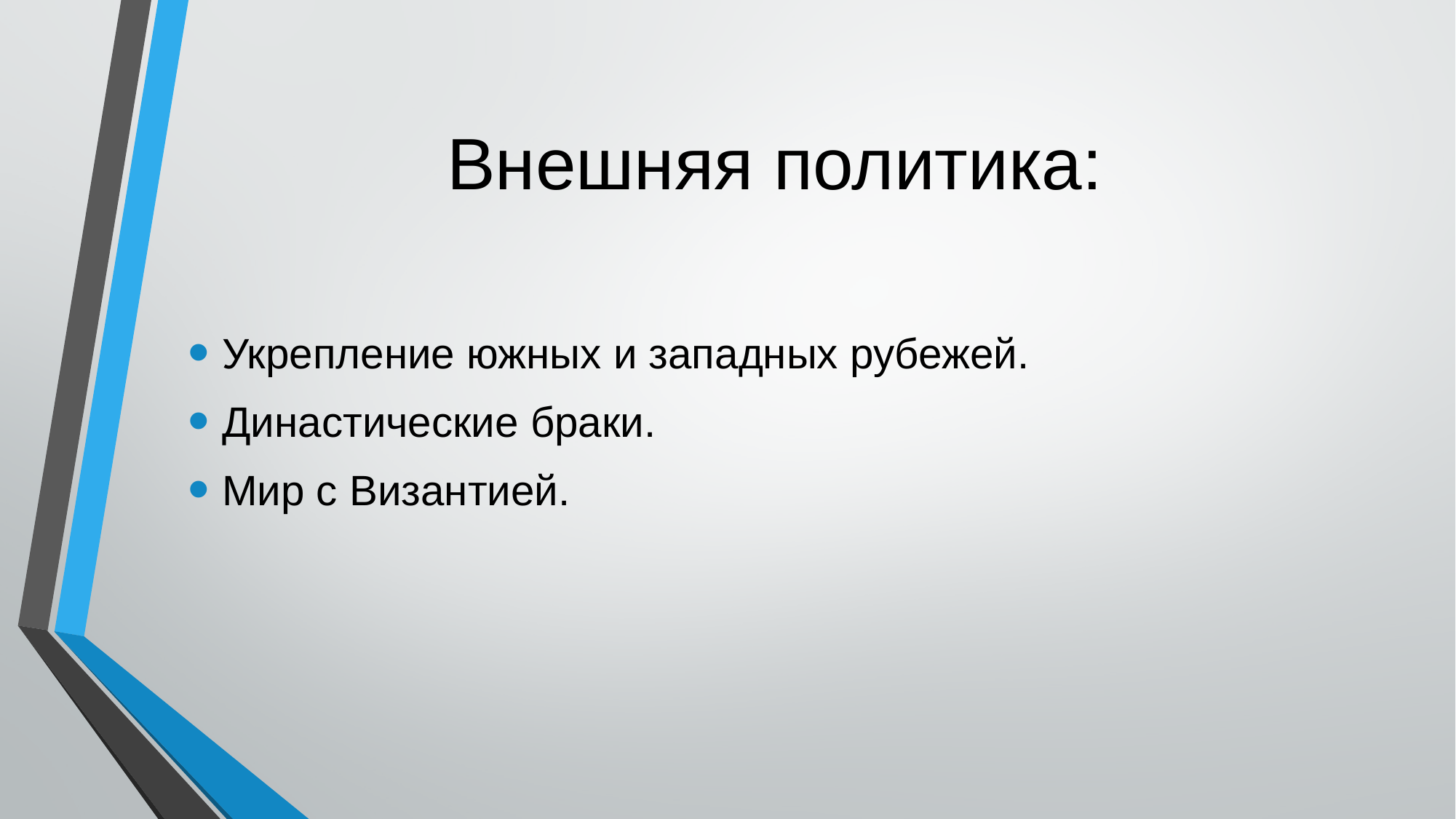

# Внешняя политика:
Укрепление южных и западных рубежей.
Династические браки.
Мир с Византией.